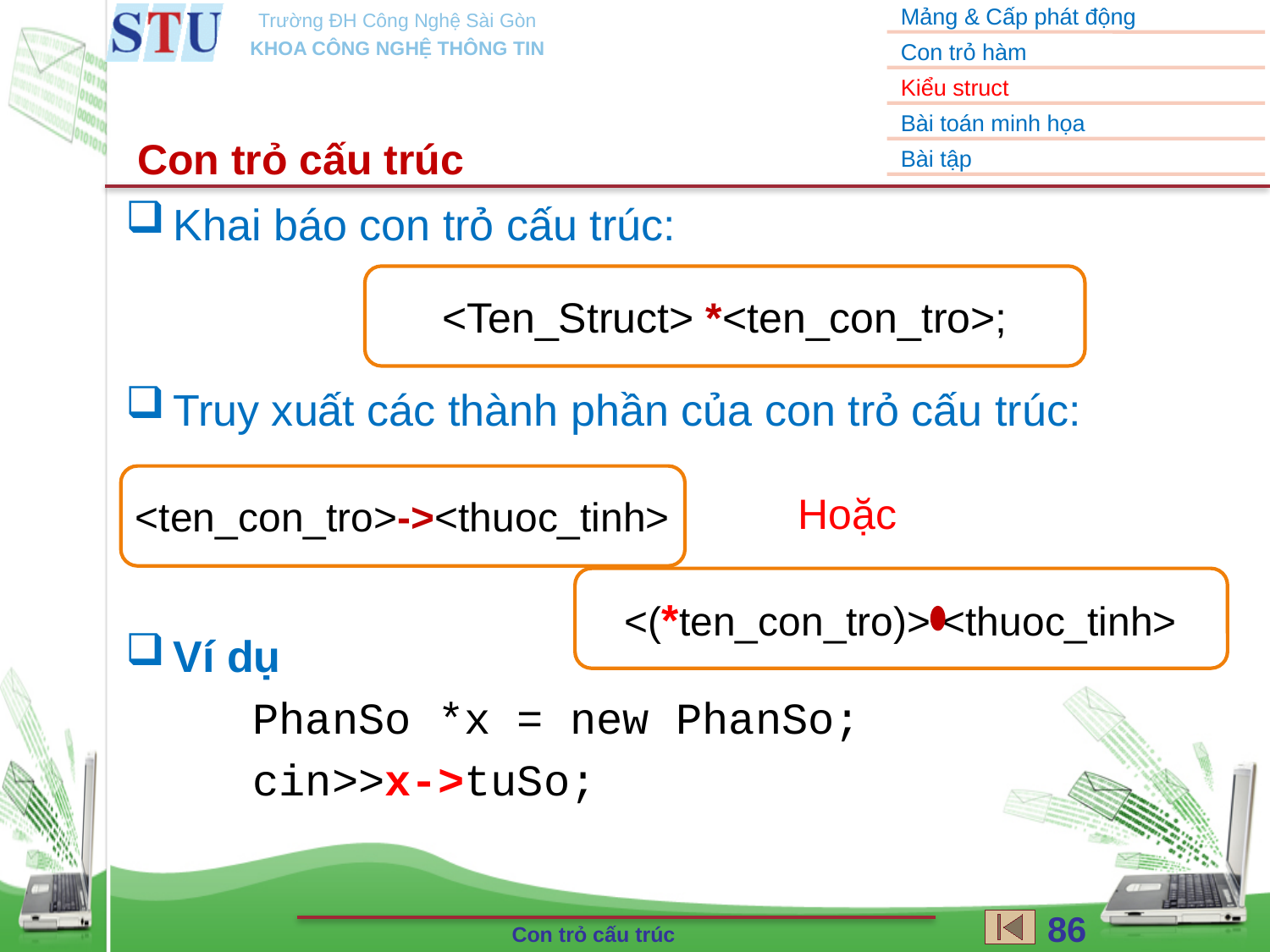

Mảng & Cấp phát động
Con trỏ hàm
Kiểu struct
Bài toán minh họa
Bài tập
Con trỏ cấu trúc
Khai báo con trỏ cấu trúc:

Truy xuất các thành phần của con trỏ cấu trúc:

Ví dụ
	PhanSo *x = new PhanSo;
	cin>>x->tuSo;

<Ten_Struct> *<ten_con_tro>;
Hoặc
<ten_con_tro>-><thuoc_tinh>
<(*ten_con_tro)> <thuoc_tinh>

86
Con trỏ cấu trúc